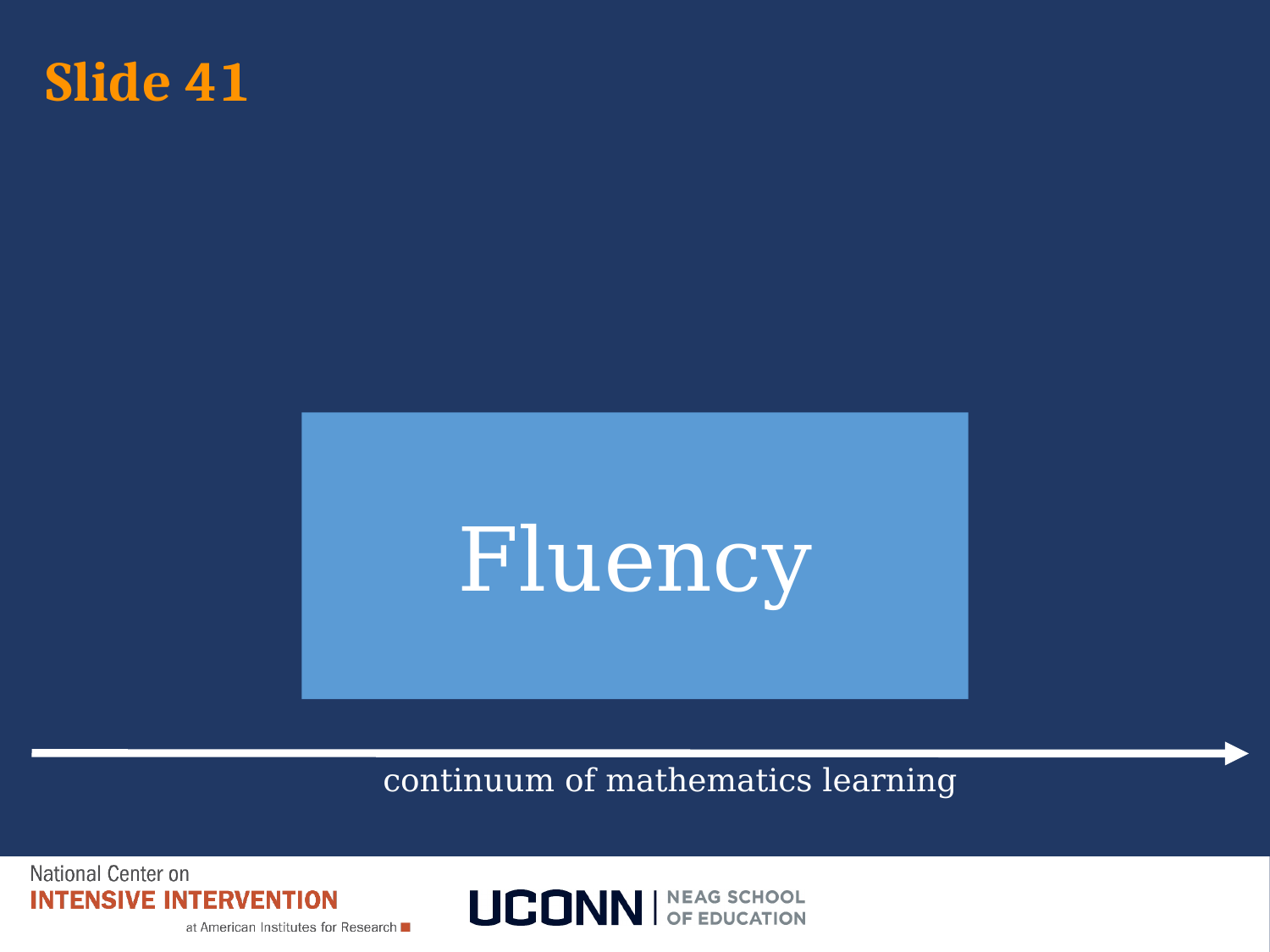

# Slide 41
Fluency
continuum of mathematics learning